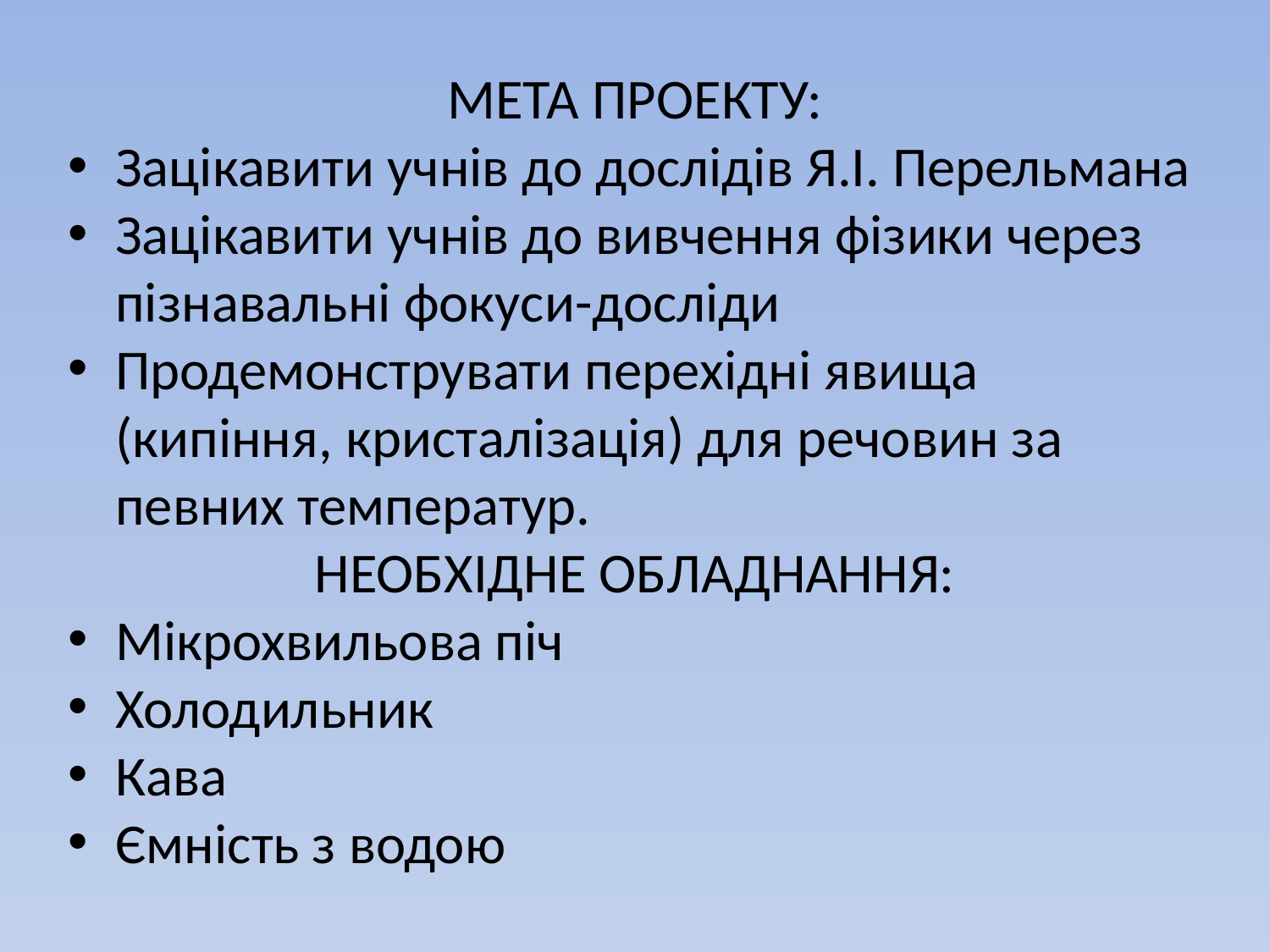

МЕТА ПРОЕКТУ:
Зацікавити учнів до дослідів Я.І. Перельмана
Зацікавити учнів до вивчення фізики через пізнавальні фокуси-досліди
Продемонструвати перехідні явища (кипіння, кристалізація) для речовин за певних температур.
НЕОБХІДНЕ ОБЛАДНАННЯ:
Мікрохвильова піч
Холодильник
Кава
Ємність з водою